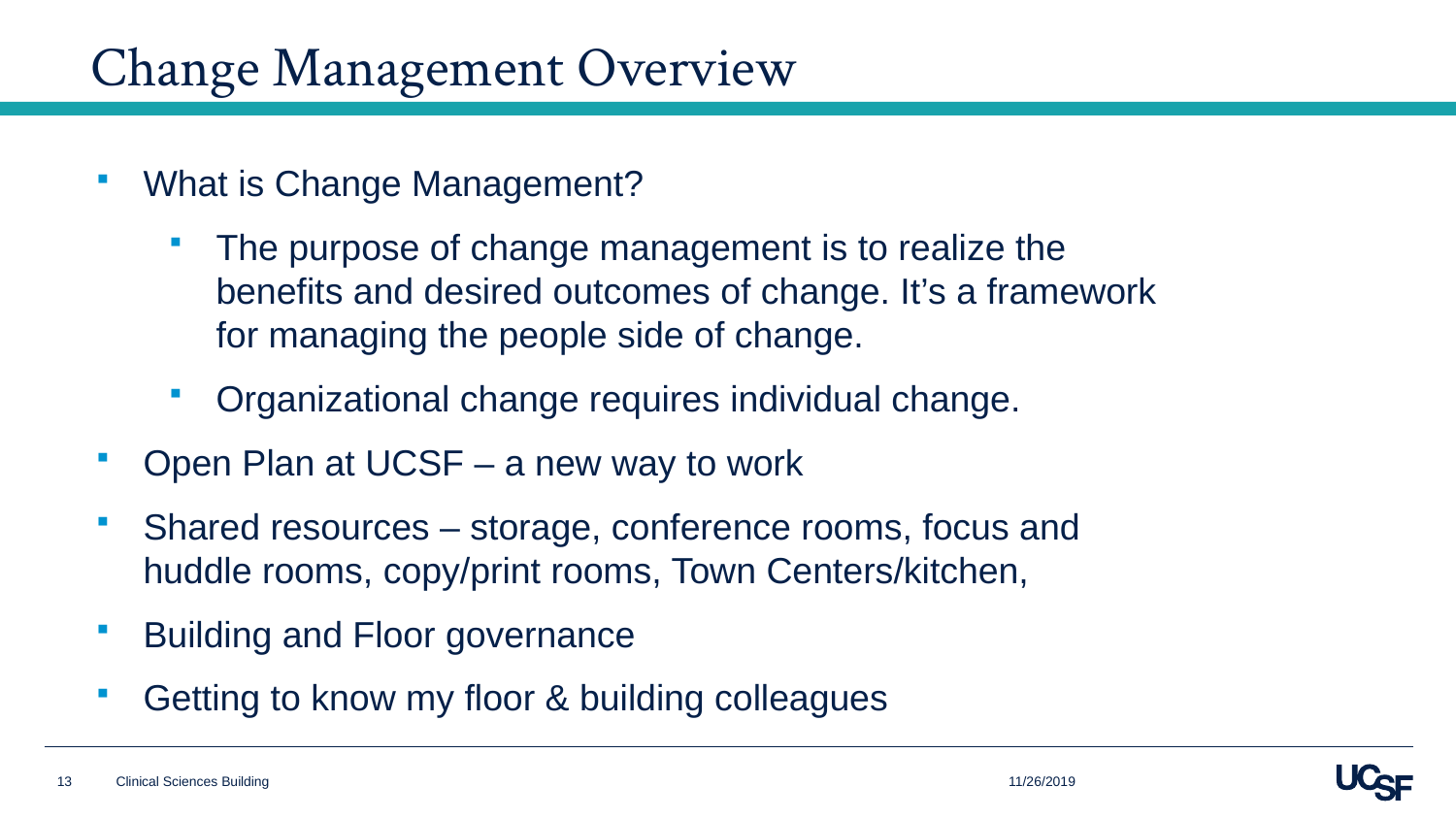

# Change Management Overview

What is Change Management?
The purpose of change management is to realize the benefits and desired outcomes of change. It’s a framework for managing the people side of change.
Organizational change requires individual change.
Open Plan at UCSF – a new way to work
Shared resources – storage, conference rooms, focus and huddle rooms, copy/print rooms, Town Centers/kitchen,
Building and Floor governance
Getting to know my floor & building colleagues

11/26/2019
13
Clinical Sciences Building